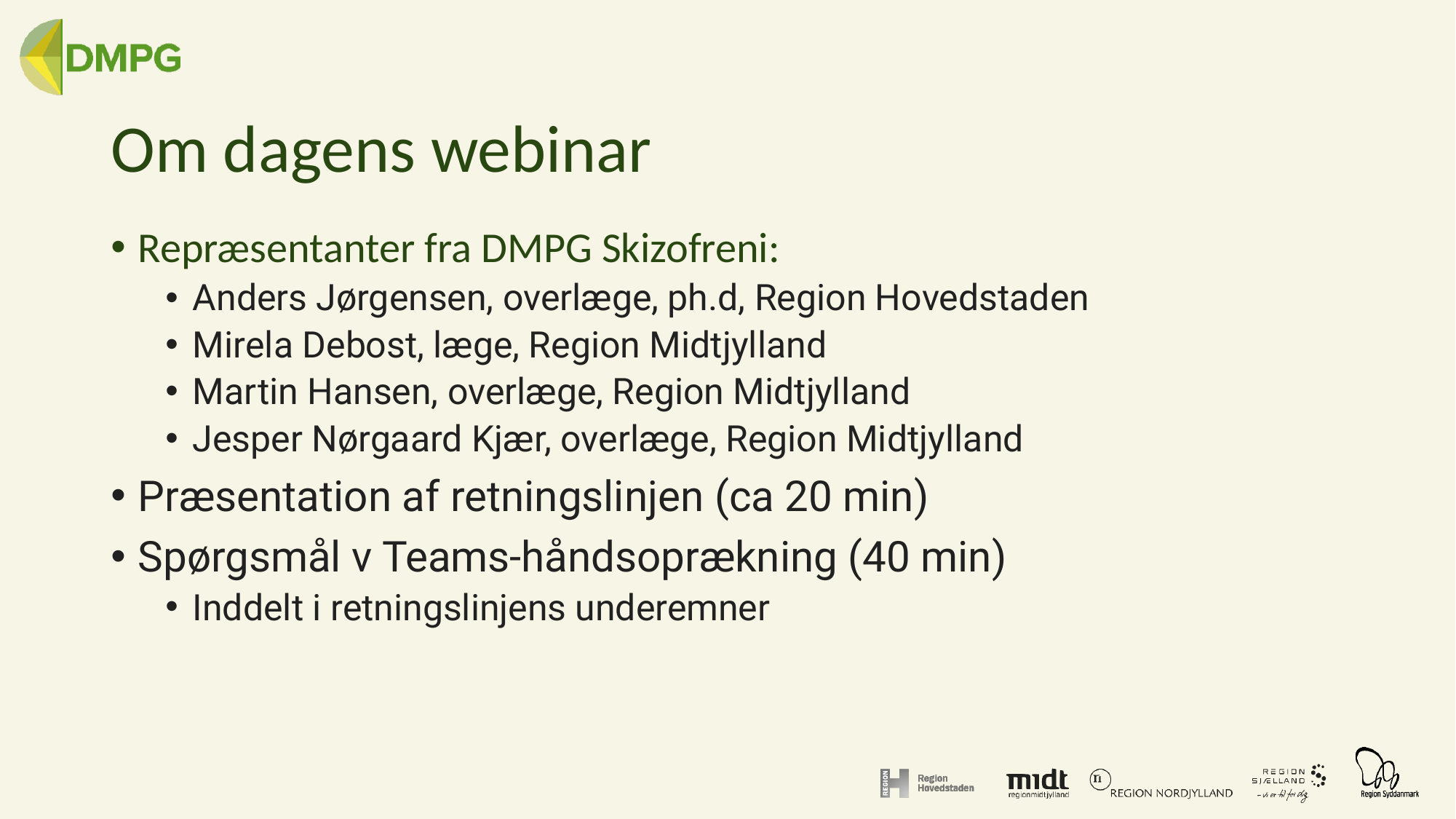

# Om dagens webinar
Repræsentanter fra DMPG Skizofreni:
Anders Jørgensen, overlæge, ph.d, Region Hovedstaden
Mirela Debost, læge, Region Midtjylland
Martin Hansen, overlæge, Region Midtjylland
Jesper Nørgaard Kjær, overlæge, Region Midtjylland
Præsentation af retningslinjen (ca 20 min)
Spørgsmål v Teams-håndsoprækning (40 min)
Inddelt i retningslinjens underemner